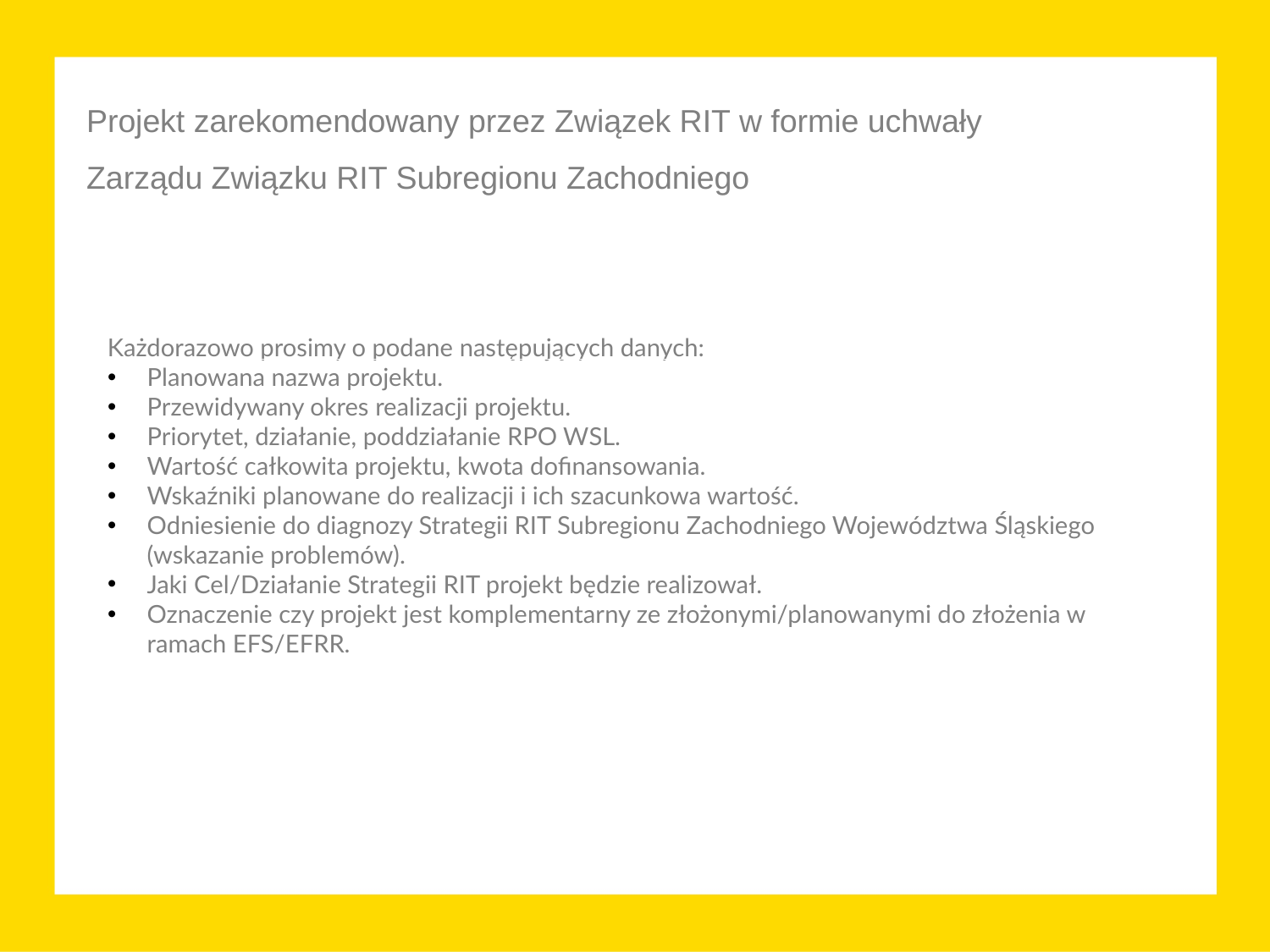

Projekt zarekomendowany przez Związek RIT w formie uchwały Zarządu Związku RIT Subregionu Zachodniego
Każdorazowo prosimy o podane następujących danych:
Planowana nazwa projektu.
Przewidywany okres realizacji projektu.
Priorytet, działanie, poddziałanie RPO WSL.
Wartość całkowita projektu, kwota dofinansowania.
Wskaźniki planowane do realizacji i ich szacunkowa wartość.
Odniesienie do diagnozy Strategii RIT Subregionu Zachodniego Województwa Śląskiego (wskazanie problemów).
Jaki Cel/Działanie Strategii RIT projekt będzie realizował.
Oznaczenie czy projekt jest komplementarny ze złożonymi/planowanymi do złożenia w ramach EFS/EFRR.